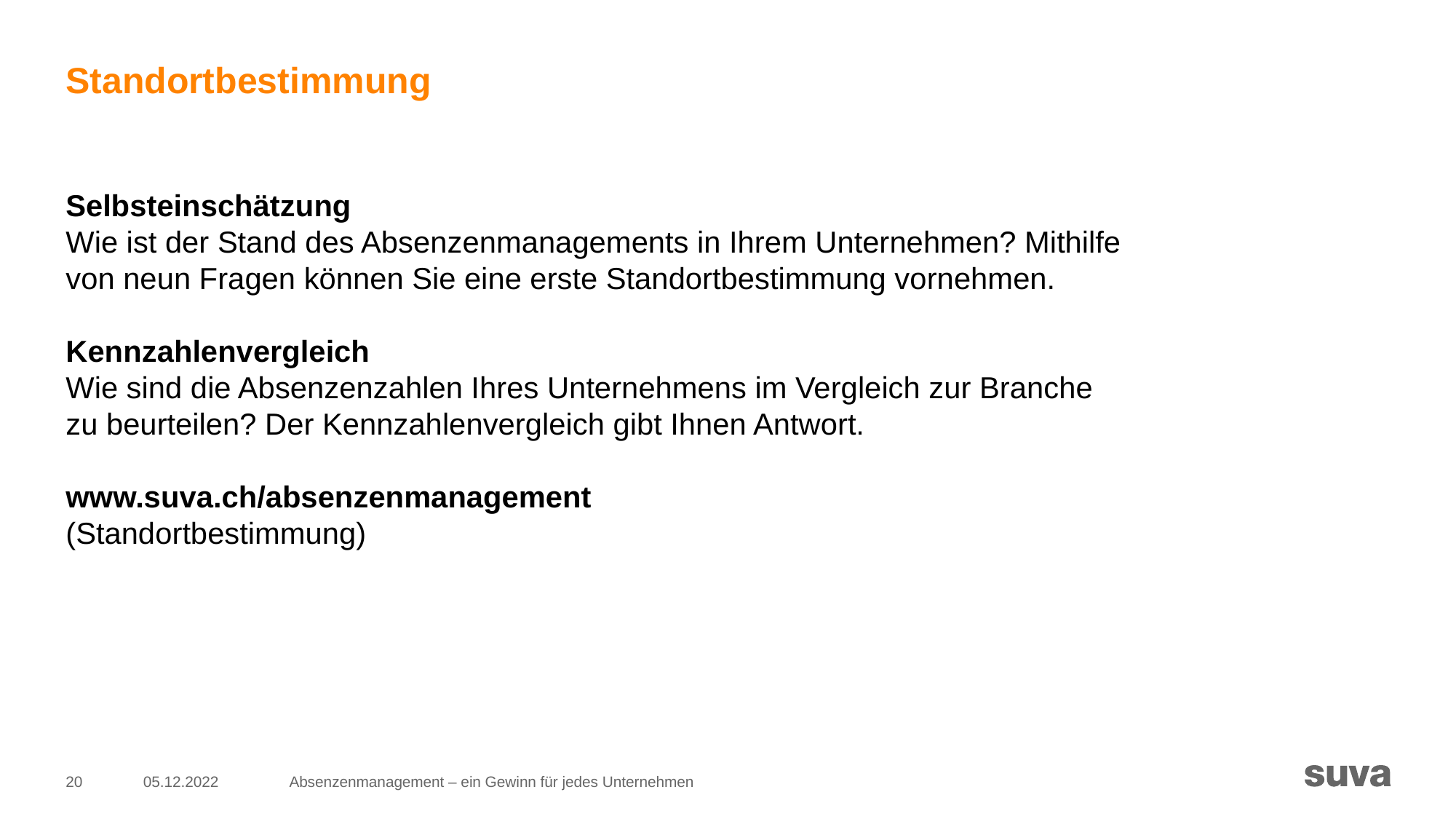

# Standortbestimmung
Selbsteinschätzung
Wie ist der Stand des Absenzenmanagements in Ihrem Unternehmen? Mithilfe von neun Fragen können Sie eine erste Standortbestimmung vornehmen.

Kennzahlenvergleich
Wie sind die Absenzenzahlen Ihres Unternehmens im Vergleich zur Branche
zu beurteilen? Der Kennzahlenvergleich gibt Ihnen Antwort.

www.suva.ch/absenzenmanagement
(Standortbestimmung)
20
05.12.2022
Absenzenmanagement – ein Gewinn für jedes Unternehmen